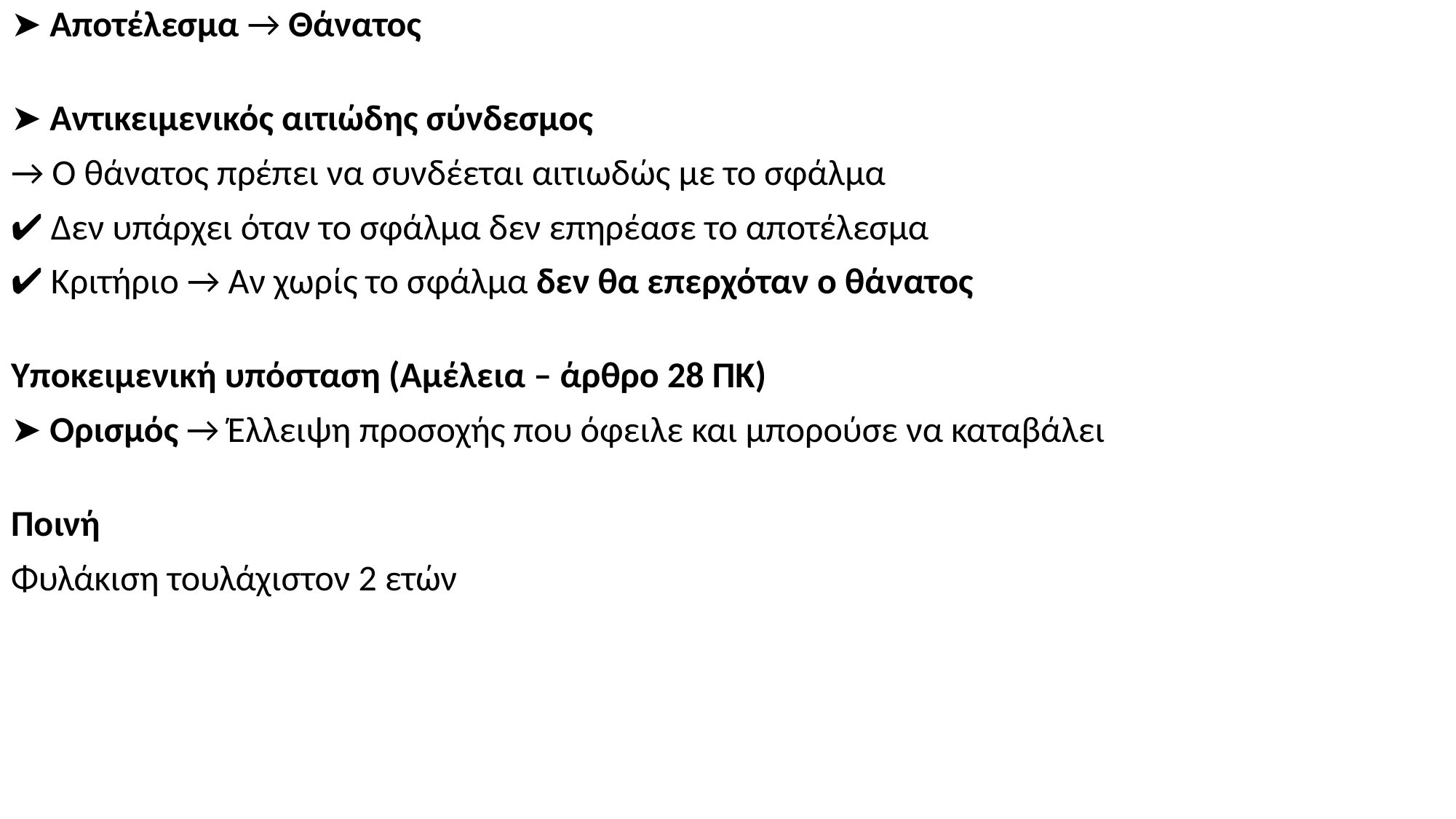

➤ Αποτέλεσμα → Θάνατος
➤ Αντικειμενικός αιτιώδης σύνδεσμος
→ Ο θάνατος πρέπει να συνδέεται αιτιωδώς με το σφάλμα
✔ Δεν υπάρχει όταν το σφάλμα δεν επηρέασε το αποτέλεσμα
✔ Κριτήριο → Αν χωρίς το σφάλμα δεν θα επερχόταν ο θάνατος
Υποκειμενική υπόσταση (Αμέλεια – άρθρο 28 ΠΚ)
➤ Ορισμός → Έλλειψη προσοχής που όφειλε και μπορούσε να καταβάλει
Ποινή
Φυλάκιση τουλάχιστον 2 ετών